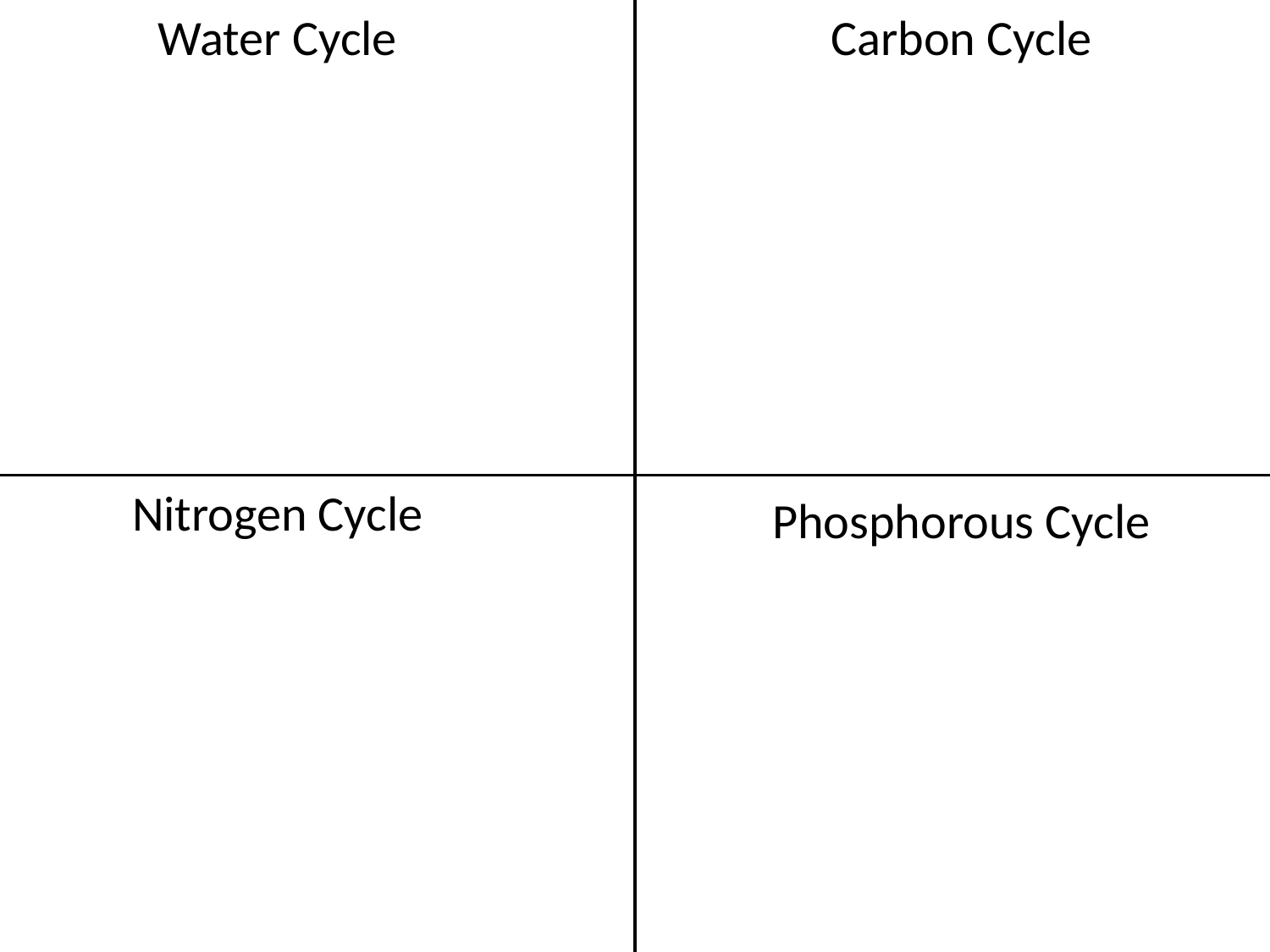

Water Cycle
Carbon Cycle
Nitrogen Cycle
Phosphorous Cycle